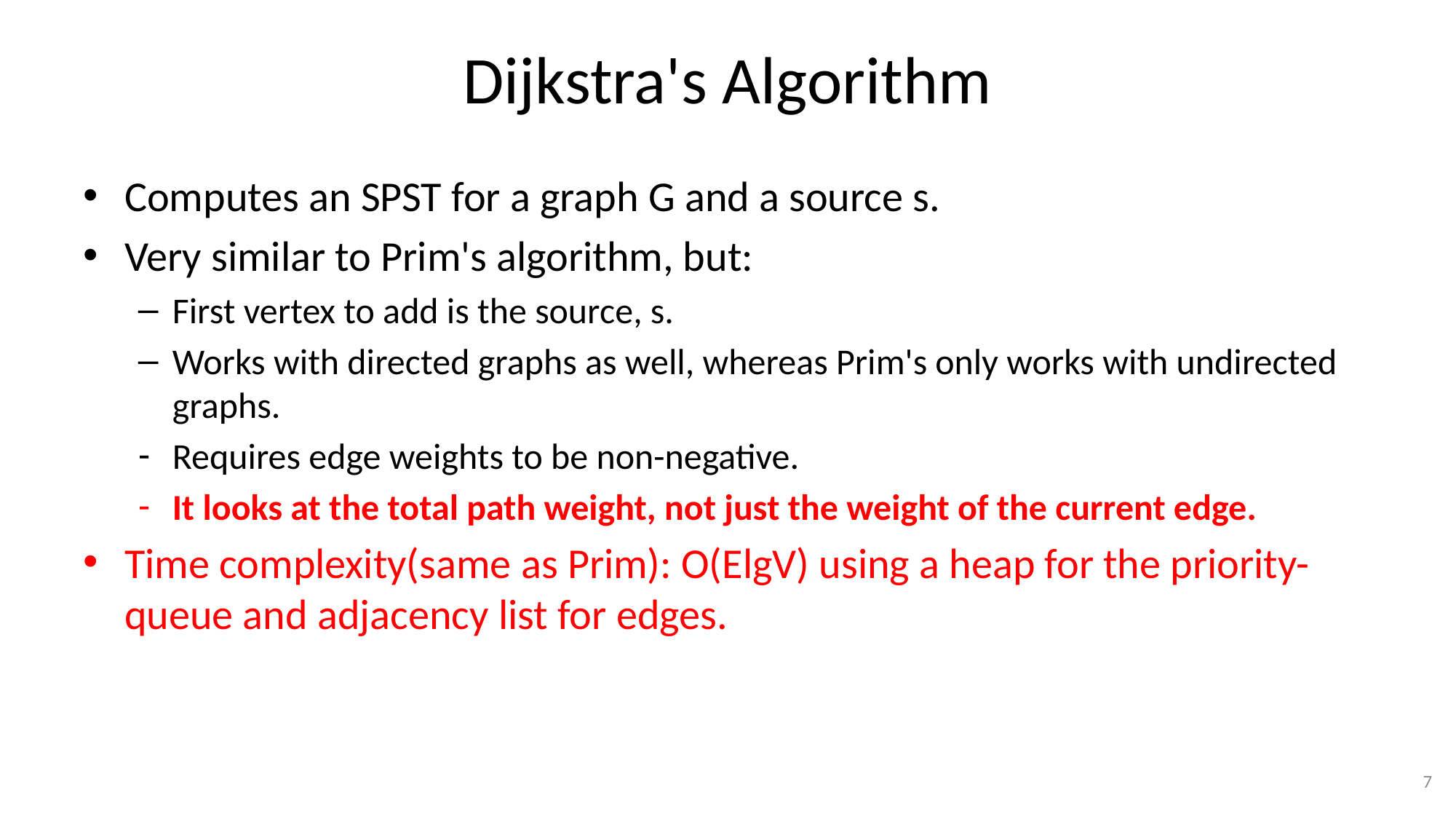

# Dijkstra's Algorithm
Computes an SPST for a graph G and a source s.
Very similar to Prim's algorithm, but:
First vertex to add is the source, s.
Works with directed graphs as well, whereas Prim's only works with undirected graphs.
Requires edge weights to be non-negative.
It looks at the total path weight, not just the weight of the current edge.
Time complexity(same as Prim): O(ElgV) using a heap for the priority-queue and adjacency list for edges.
7